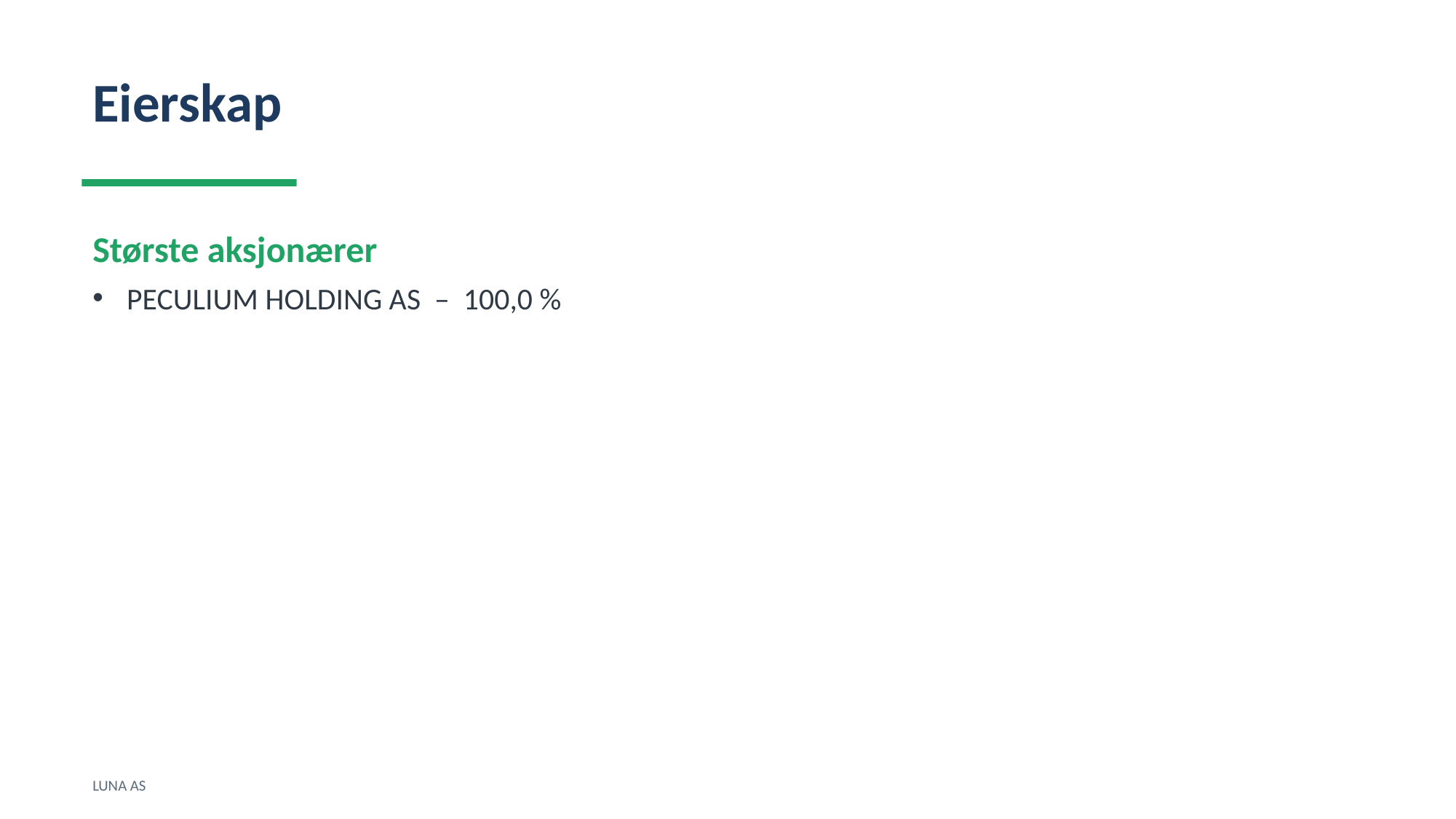

Eierskap

Største aksjonærer
PECULIUM HOLDING AS  –  100,0 %
LUNA AS